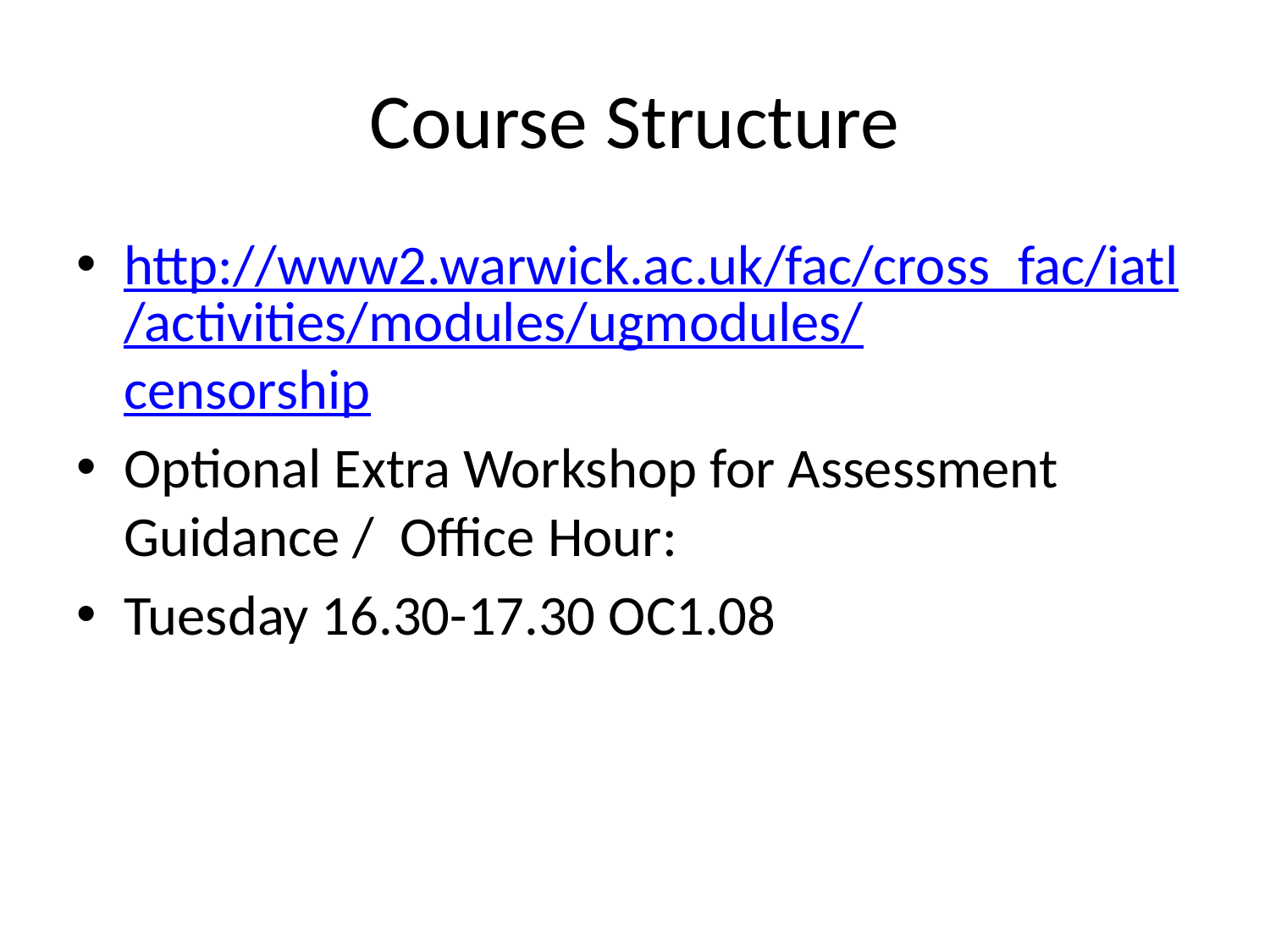

# Course Structure
http://www2.warwick.ac.uk/fac/cross_fac/iatl/activities/modules/ugmodules/censorship
Optional Extra Workshop for Assessment Guidance /  Office Hour:
Tuesday 16.30-17.30 OC1.08